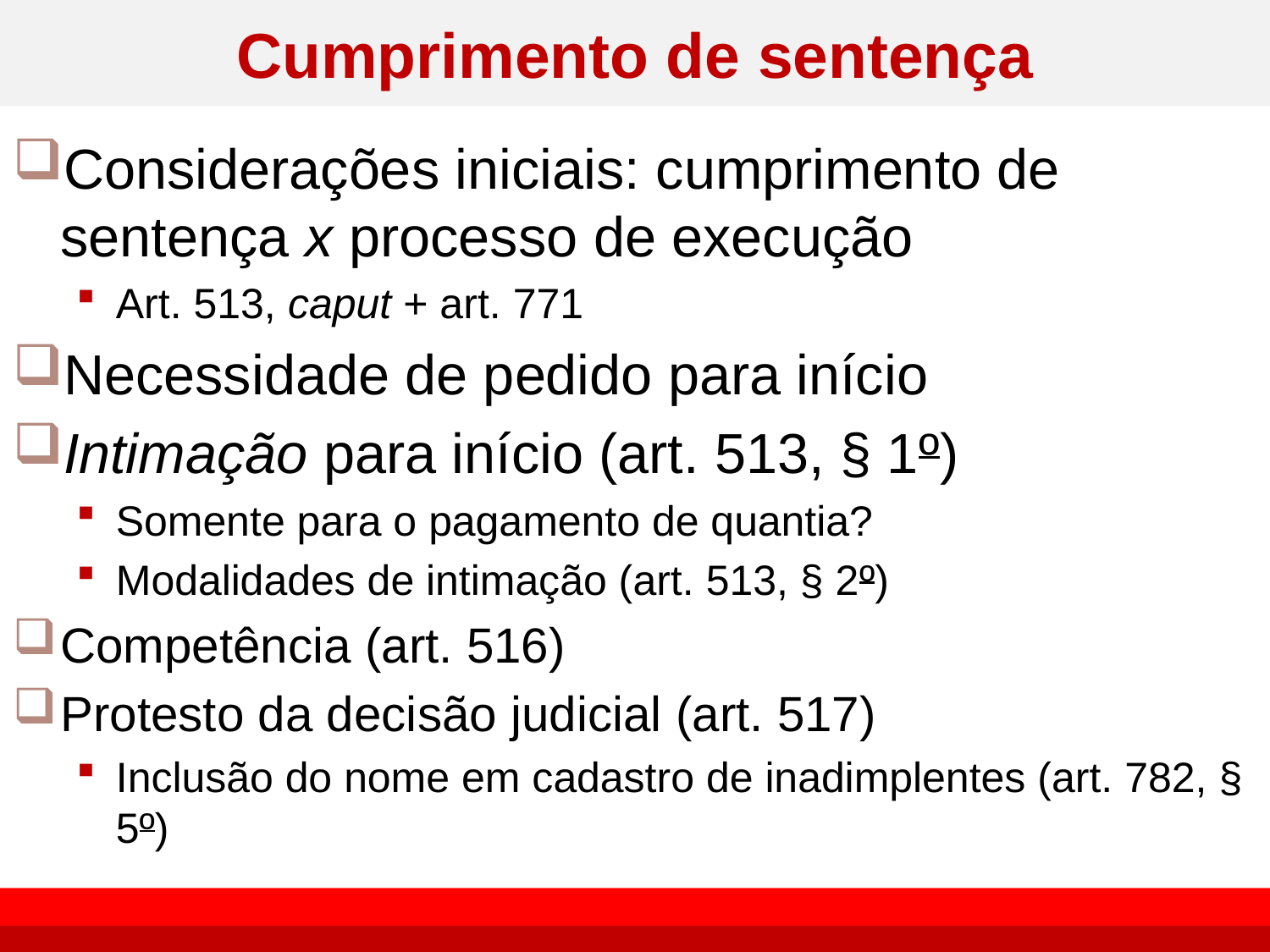

# Cumprimento de sentença
Considerações iniciais: cumprimento de sentença x processo de execução
Art. 513, caput + art. 771
Necessidade de pedido para início
Intimação para início (art. 513, § 1º)
Somente para o pagamento de quantia?
Modalidades de intimação (art. 513, § 2º)
Competência (art. 516)
Protesto da decisão judicial (art. 517)
Inclusão do nome em cadastro de inadimplentes (art. 782, § 5º)